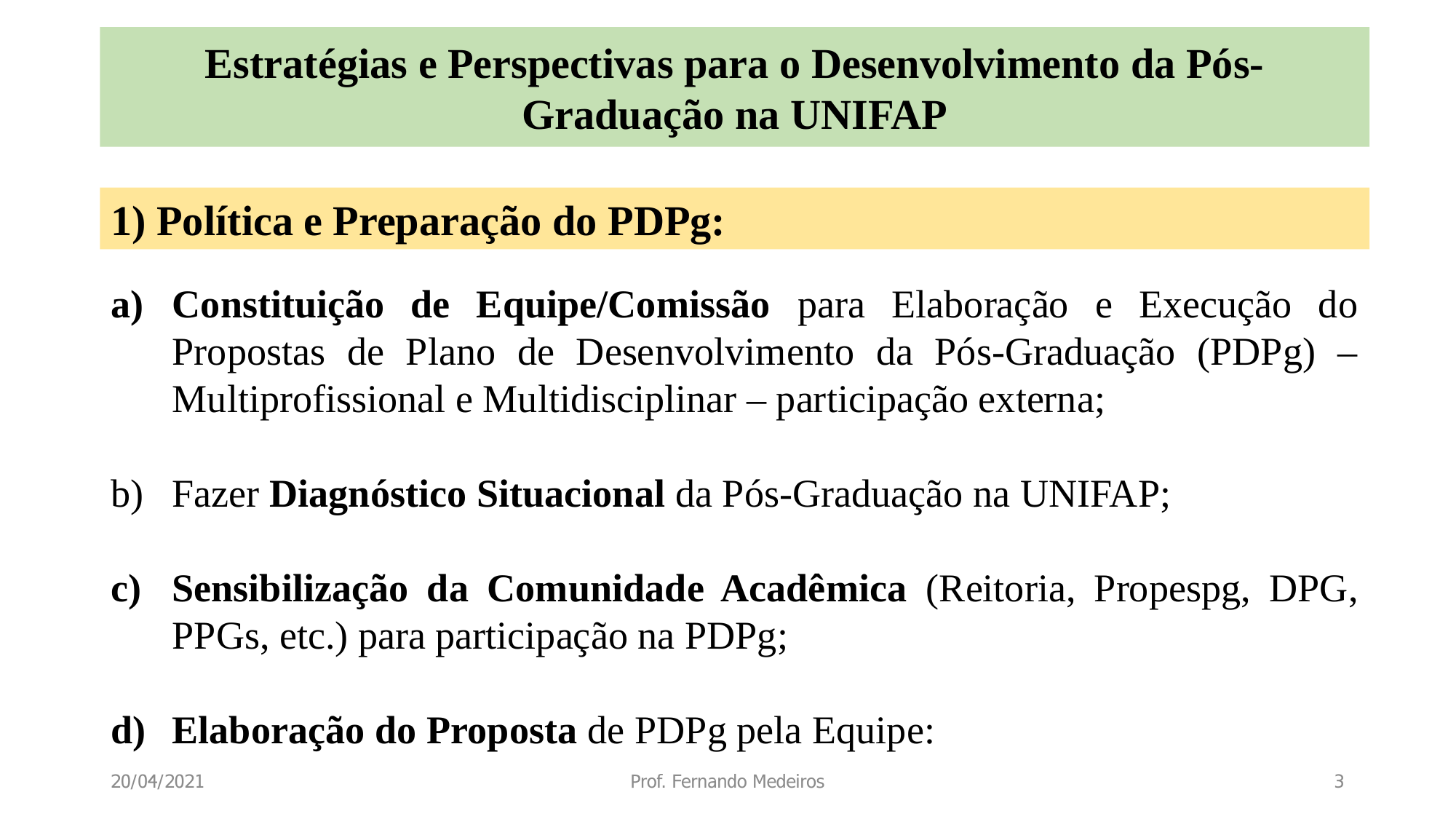

Estratégias e Perspectivas para o Desenvolvimento da Pós-Graduação na UNIFAP
1) Política e Preparação do PDPg:
Constituição de Equipe/Comissão para Elaboração e Execução do Propostas de Plano de Desenvolvimento da Pós-Graduação (PDPg) – Multiprofissional e Multidisciplinar – participação externa;

Fazer Diagnóstico Situacional da Pós-Graduação na UNIFAP;

Sensibilização da Comunidade Acadêmica (Reitoria, Propespg, DPG, PPGs, etc.) para participação na PDPg;

Elaboração do Proposta de PDPg pela Equipe:
20/04/2021
Prof. Fernando Medeiros
3